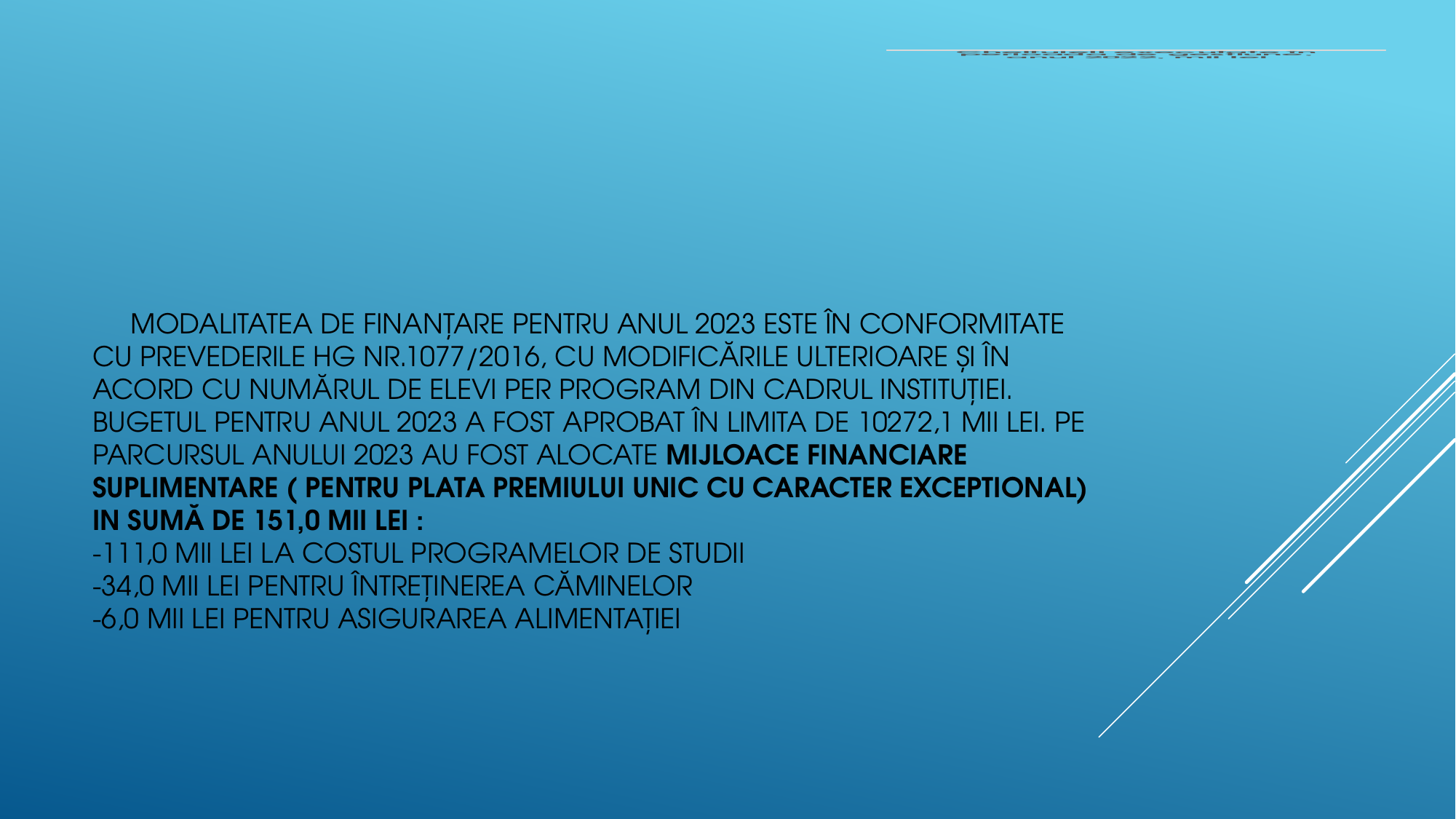

### Chart: Cheltuieli executate în perioada de gestiune, anul 2022, mii lei

| Category |
|---|
# Modalitatea de finanțare pentru anul 2023 este în conformitate cu prevederile HG NR.1077/2016, cu modificările ulterioare și în acord cu numărul de elevi per program din cadrul instituției. Bugetul pentru anul 2023 a fost aprobat în limita de 10272,1 mii lei. Pe parcursul anului 2023 au fost alocate mijloace financiare suplimentare ( pentru plata premiului unic cu caracter exceptional) in sumă de 151,0 mii lei : -111,0 mii lei la costul programelor de studii -34,0 mii lei pentru întreținerea căminelor -6,0 mii lei pentru asigurarea alimentației